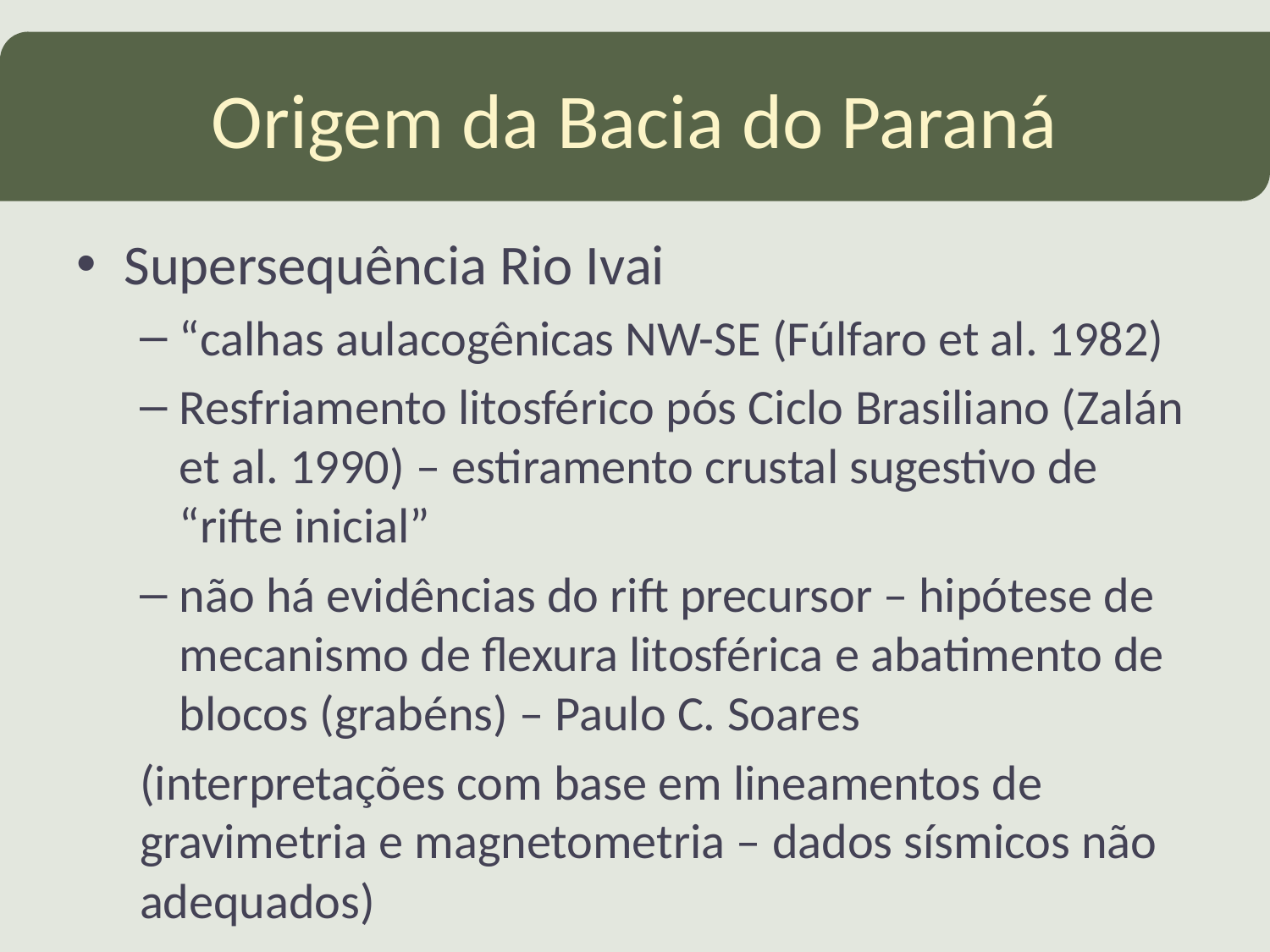

# Origem da Bacia do Paraná
Supersequência Rio Ivai
“calhas aulacogênicas NW-SE (Fúlfaro et al. 1982)
Resfriamento litosférico pós Ciclo Brasiliano (Zalán et al. 1990) – estiramento crustal sugestivo de “rifte inicial”
não há evidências do rift precursor – hipótese de mecanismo de flexura litosférica e abatimento de blocos (grabéns) – Paulo C. Soares
(interpretações com base em lineamentos de gravimetria e magnetometria – dados sísmicos não adequados)